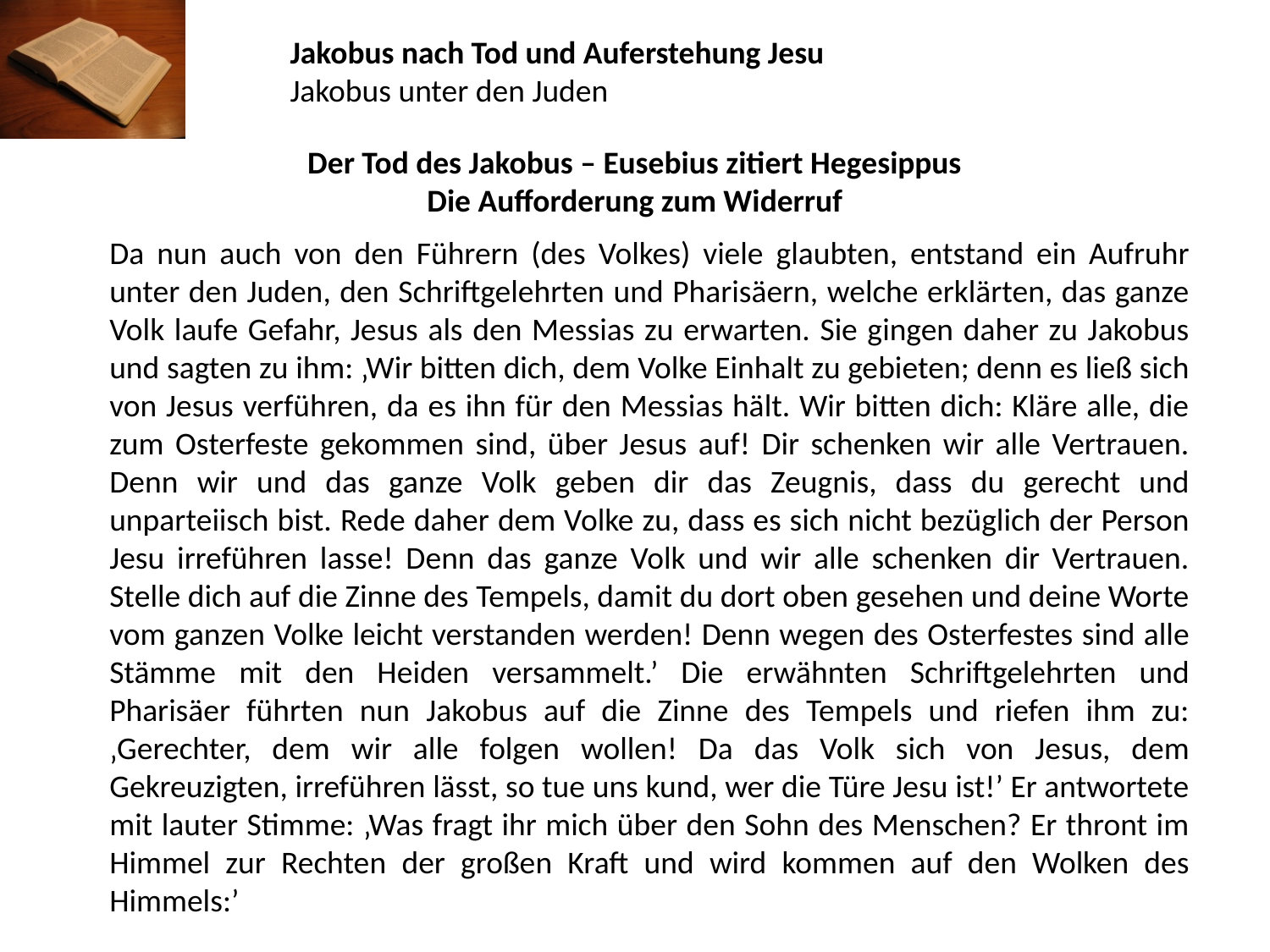

Jakobus nach Tod und Auferstehung Jesu
Jakobus unter den Juden
Der Tod des Jakobus – Eusebius zitiert Hegesippus
Die Aufforderung zum Widerruf
Da nun auch von den Führern (des Volkes) viele glaubten, entstand ein Aufruhr unter den Juden, den Schriftgelehrten und Pharisäern, welche erklärten, das ganze Volk laufe Gefahr, Jesus als den Messias zu erwarten. Sie gingen daher zu Jakobus und sagten zu ihm: ‚Wir bitten dich, dem Volke Einhalt zu gebieten; denn es ließ sich von Jesus verführen, da es ihn für den Messias hält. Wir bitten dich: Kläre alle, die zum Osterfeste gekommen sind, über Jesus auf! Dir schenken wir alle Vertrauen. Denn wir und das ganze Volk geben dir das Zeugnis, dass du gerecht und unparteiisch bist. Rede daher dem Volke zu, dass es sich nicht bezüglich der Person Jesu irreführen lasse! Denn das ganze Volk und wir alle schenken dir Vertrauen. Stelle dich auf die Zinne des Tempels, damit du dort oben gesehen und deine Worte vom ganzen Volke leicht verstanden werden! Denn wegen des Osterfestes sind alle Stämme mit den Heiden versammelt.’ Die erwähnten Schriftgelehrten und Pharisäer führten nun Jakobus auf die Zinne des Tempels und riefen ihm zu: ‚Gerechter, dem wir alle folgen wollen! Da das Volk sich von Jesus, dem Gekreuzigten, irreführen lässt, so tue uns kund, wer die Türe Jesu ist!’ Er antwortete mit lauter Stimme: ‚Was fragt ihr mich über den Sohn des Menschen? Er thront im Himmel zur Rechten der großen Kraft und wird kommen auf den Wolken des Himmels:’